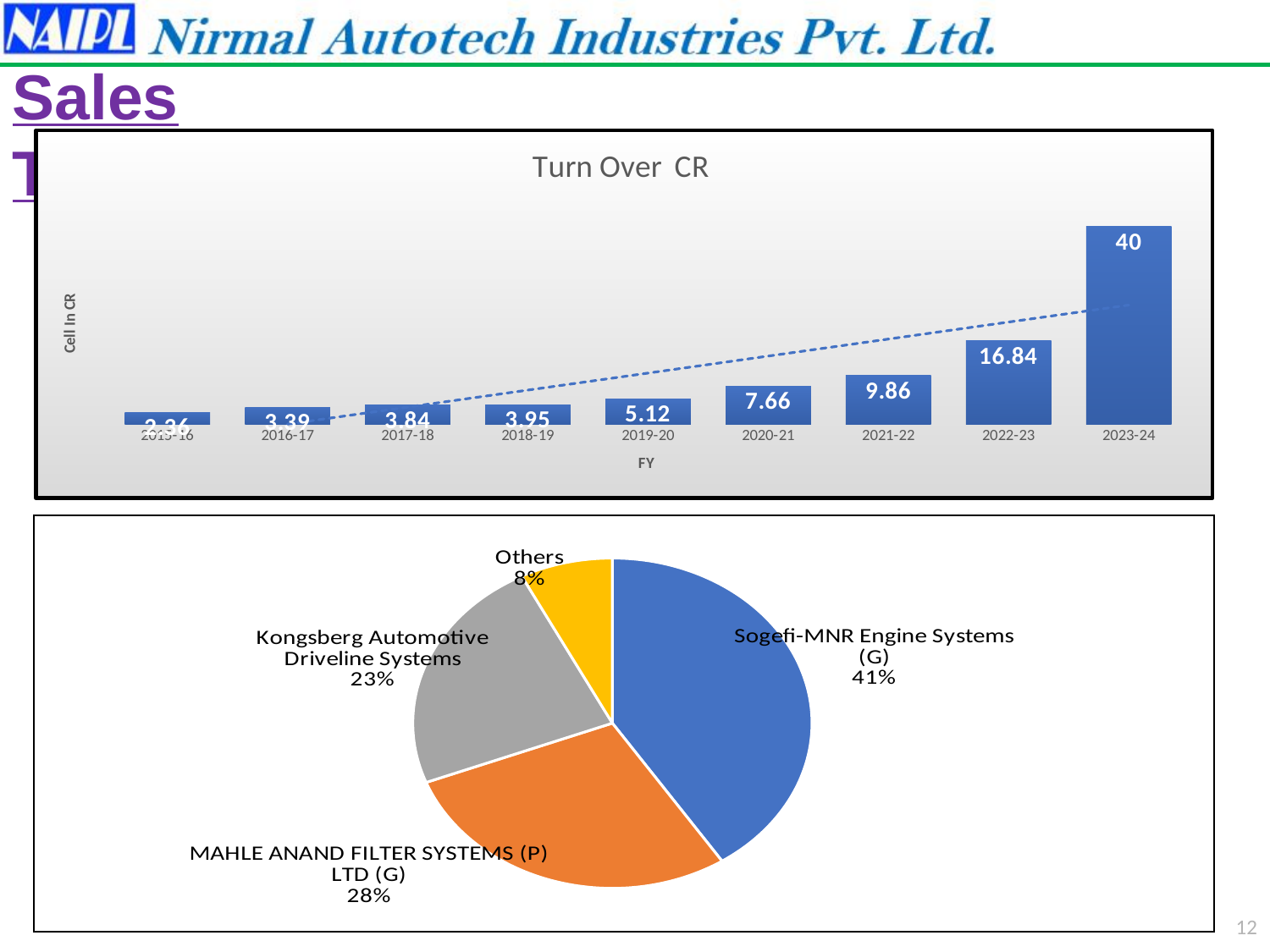

Sales Turnover

### Chart:

| Category | Turn Over  CR  |
|---|---|
| 2015-16 | 2.36 |
| 2016-17 | 3.39 |
| 2017-18 | 3.84 |
| 2018-19 | 3.95 |
| 2019-20 | 5.12 |
| 2020-21 | 7.66 |
| 2021-22 | 9.86 |
| 2022-23 | 16.84 |
| 2023-24 | 40.0 |

[unsupported chart]

12